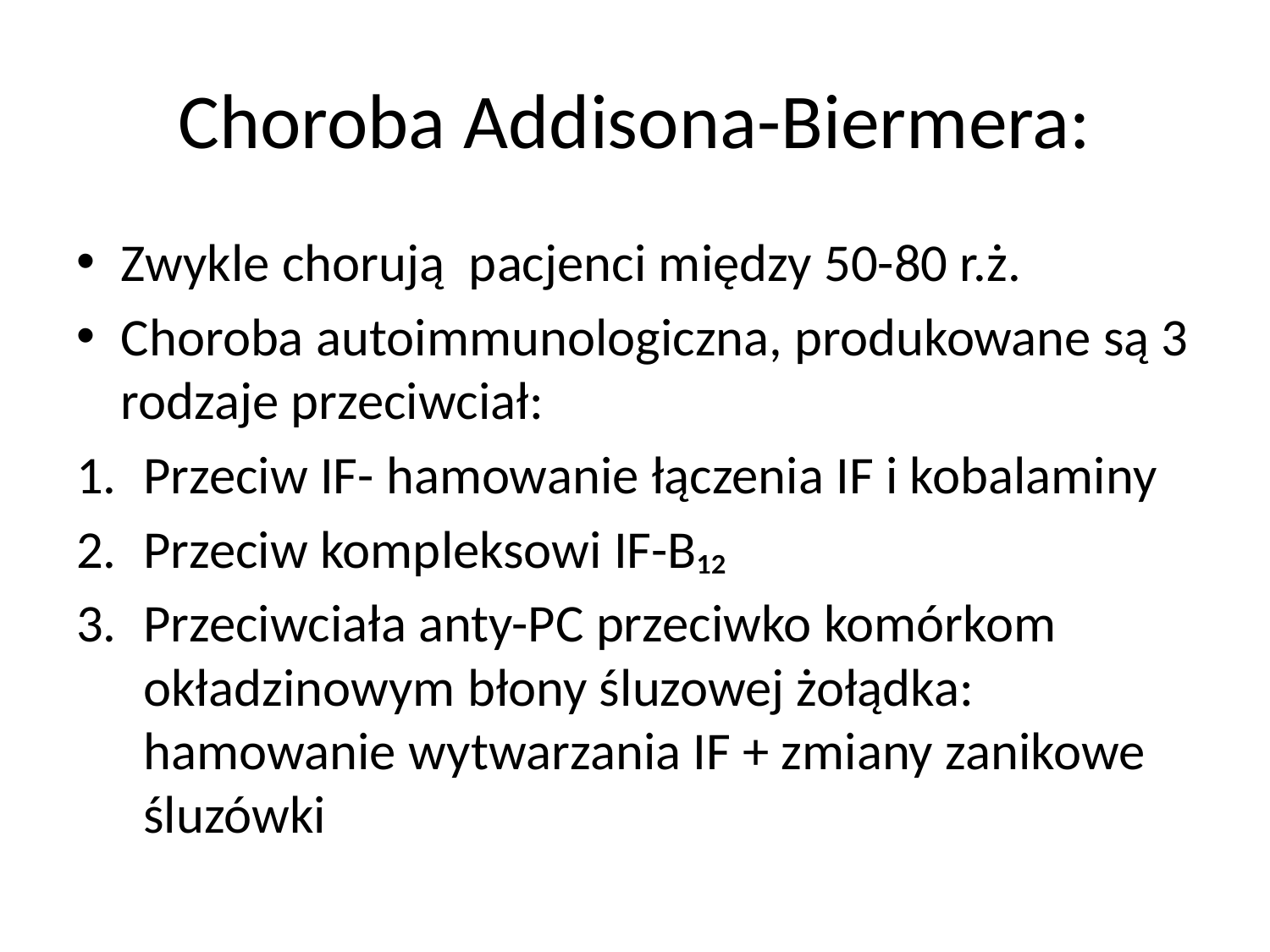

# Choroba Addisona-Biermera:
Zwykle chorują  pacjenci między 50-80 r.ż.
Choroba autoimmunologiczna, produkowane są 3 rodzaje przeciwciał:
Przeciw IF- hamowanie łączenia IF i kobalaminy
Przeciw kompleksowi IF-B₁₂
Przeciwciała anty-PC przeciwko komórkom okładzinowym błony śluzowej żołądka: hamowanie wytwarzania IF + zmiany zanikowe śluzówki